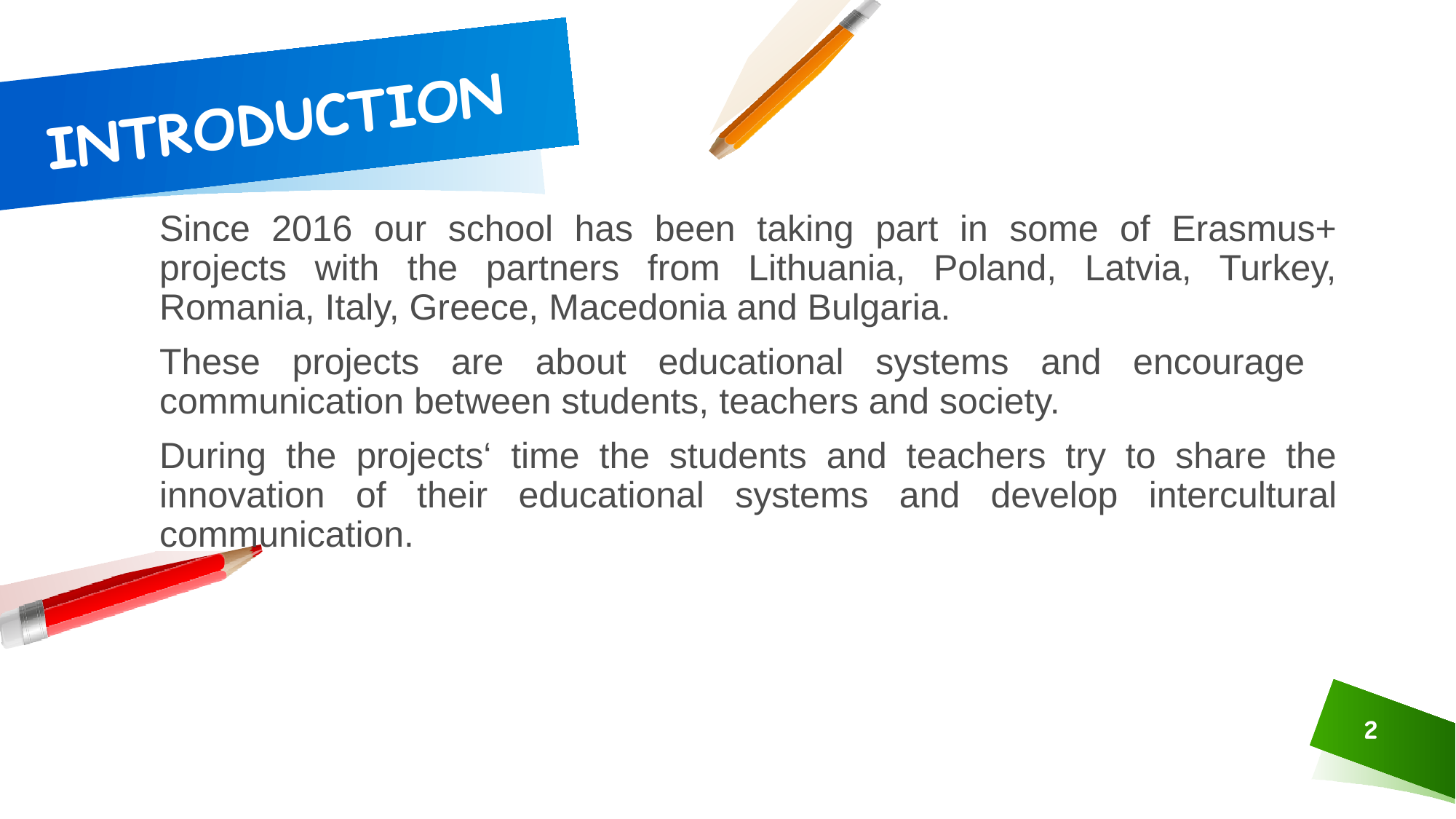

# INTRODUCTION
Since 2016 our school has been taking part in some of Erasmus+ projects with the partners from Lithuania, Poland, Latvia, Turkey, Romania, Italy, Greece, Macedonia and Bulgaria.
These projects are about educational systems and encourage  communication between students, teachers and society.
During the projects‘ time the students and teachers try to share the innovation of their educational systems and develop intercultural communication.

2